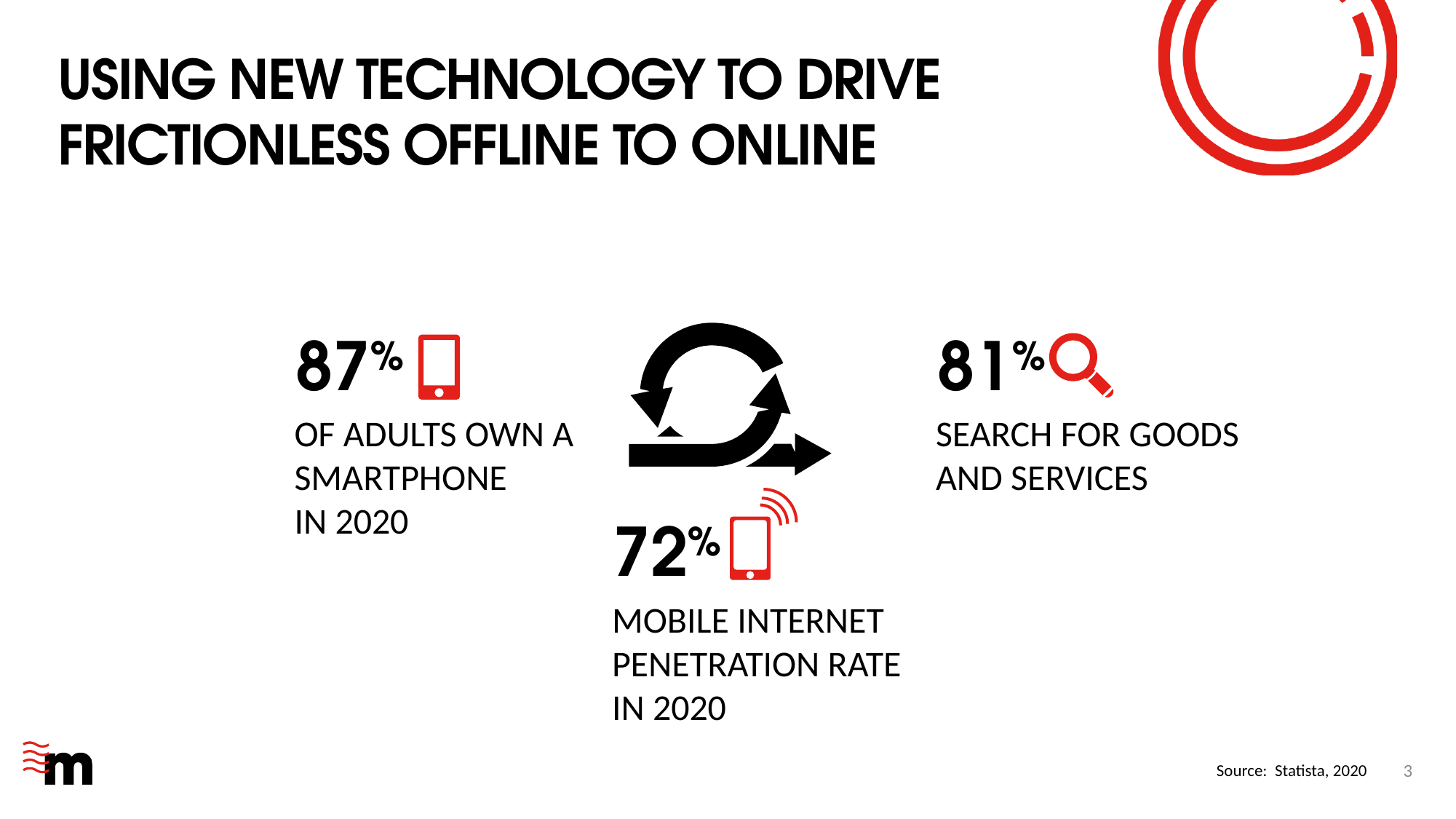

# Using new technology to drive frictionless offline to online
87%
81%

Of adults own a
smartphone
In 2020
Search for Goods
And services

72%
Mobile internet
Penetration rate
In 2020
3
Source:  Statista, 2020